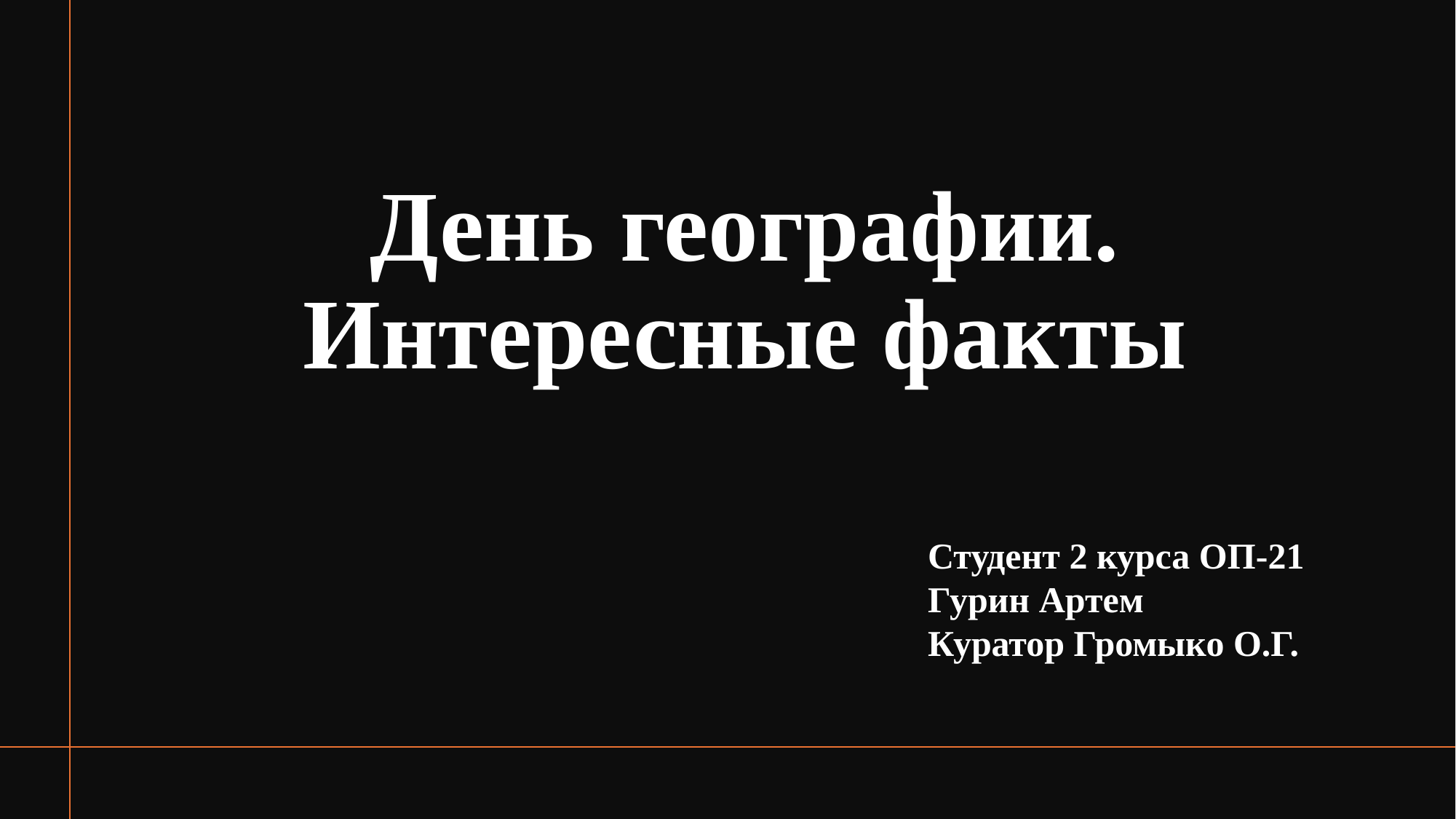

# День географии. Интересные факты
Студент 2 курса ОП-21
Гурин Артем
Куратор Громыко О.Г.